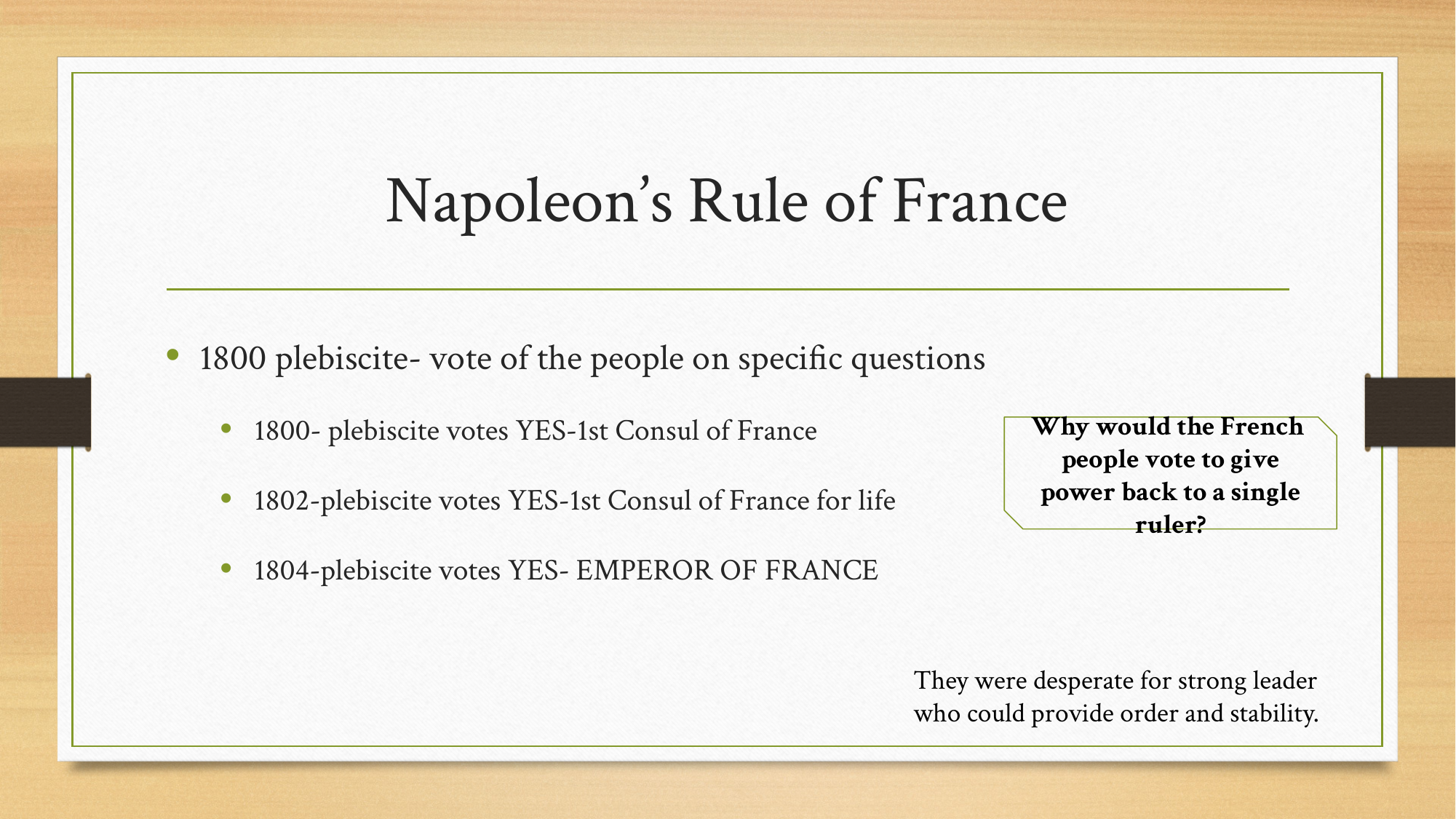

# Napoleon’s Rule of France
1800 plebiscite- vote of the people on specific questions
1800- plebiscite votes YES-1st Consul of France
1802-plebiscite votes YES-1st Consul of France for life
1804-plebiscite votes YES- EMPEROR OF FRANCE

Why would the French  people vote to give power back to a single ruler?
They were desperate for strong leader who could provide order and stability.